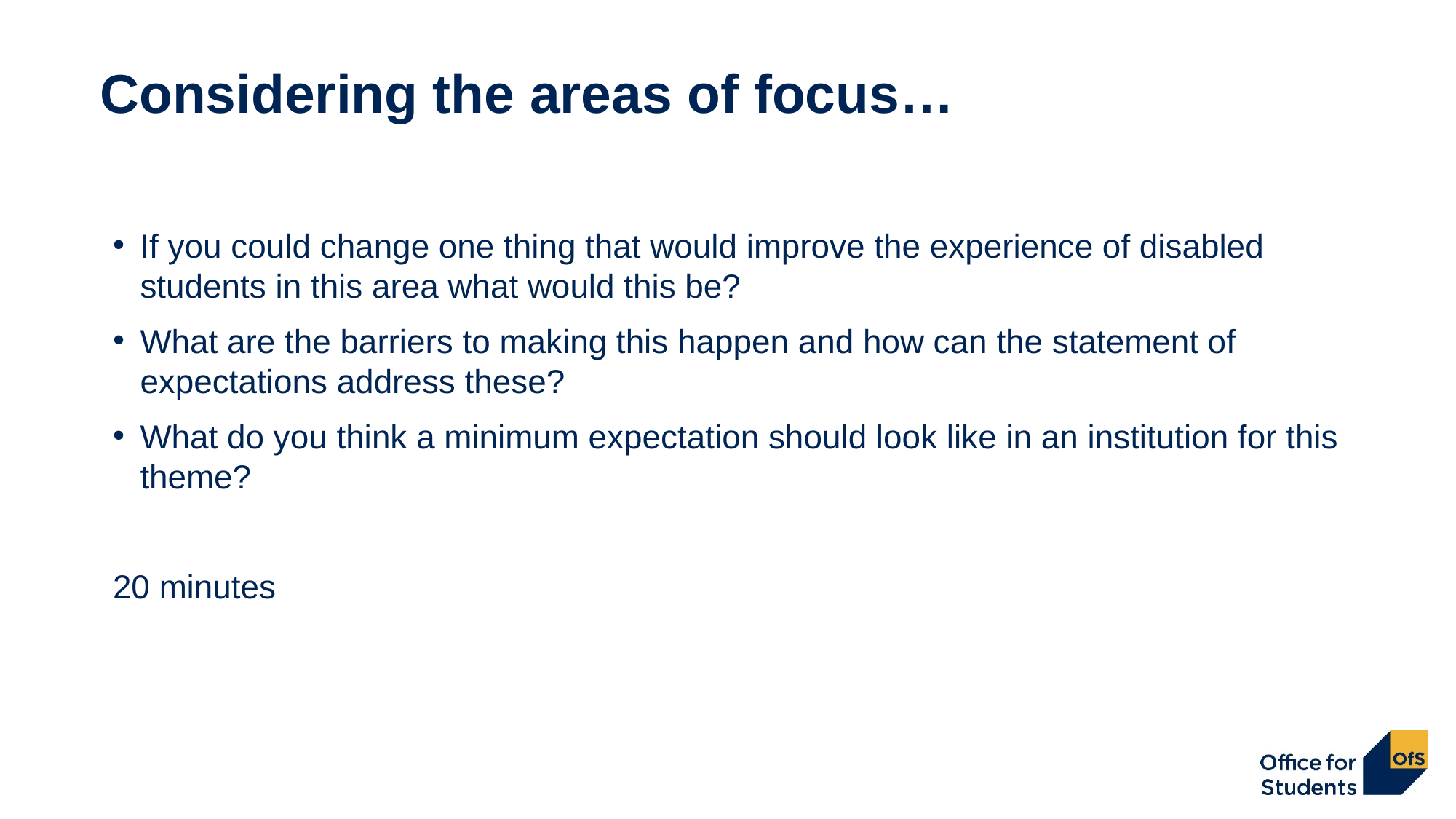

# Considering the areas of focus…
If you could change one thing that would improve the experience of disabled students in this area what would this be?
What are the barriers to making this happen and how can the statement of expectations address these?
What do you think a minimum expectation should look like in an institution for this theme?

20 minutes